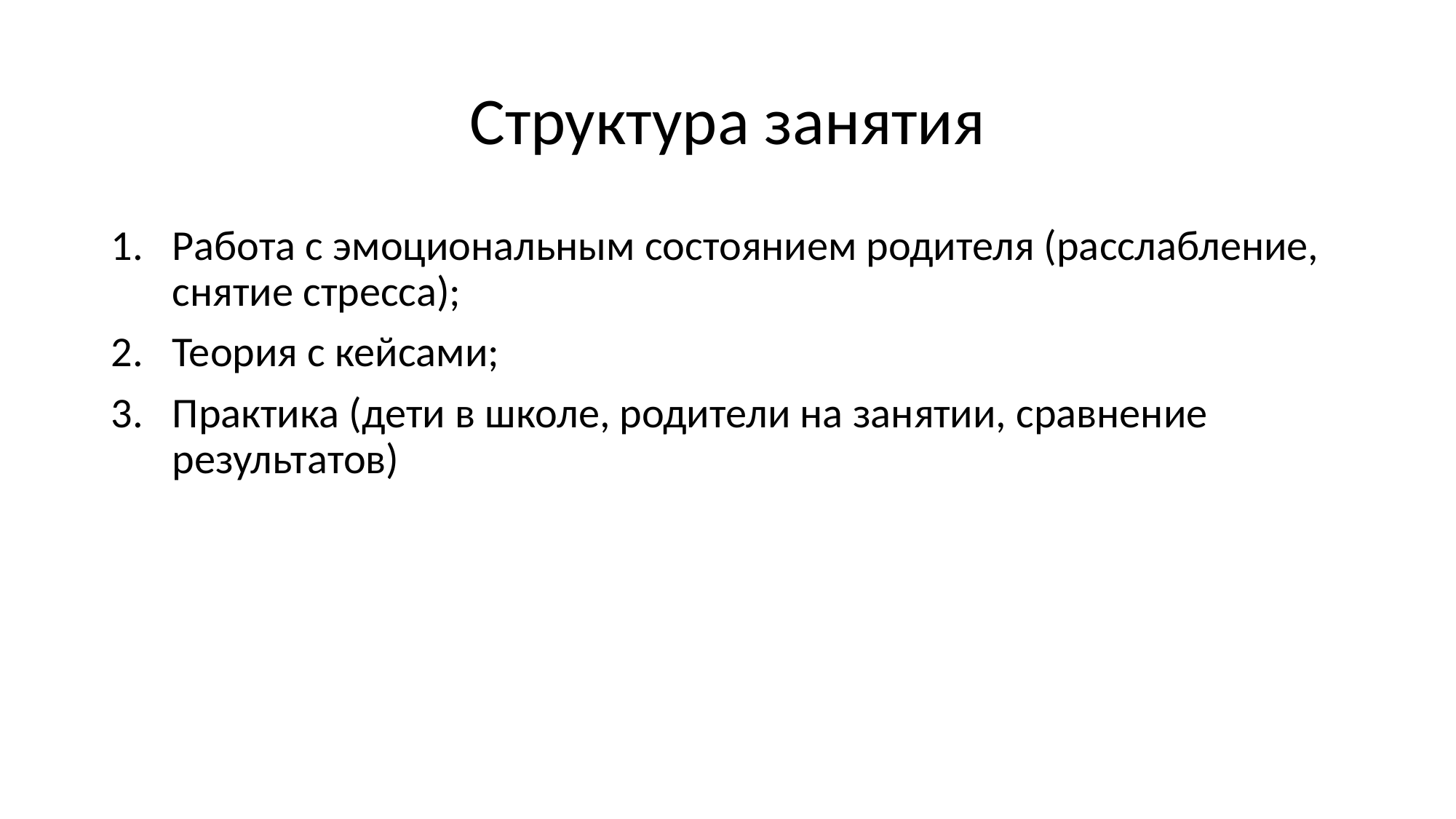

# Структура занятия
Работа с эмоциональным состоянием родителя (расслабление, снятие стресса);
Теория с кейсами;
Практика (дети в школе, родители на занятии, сравнение результатов)